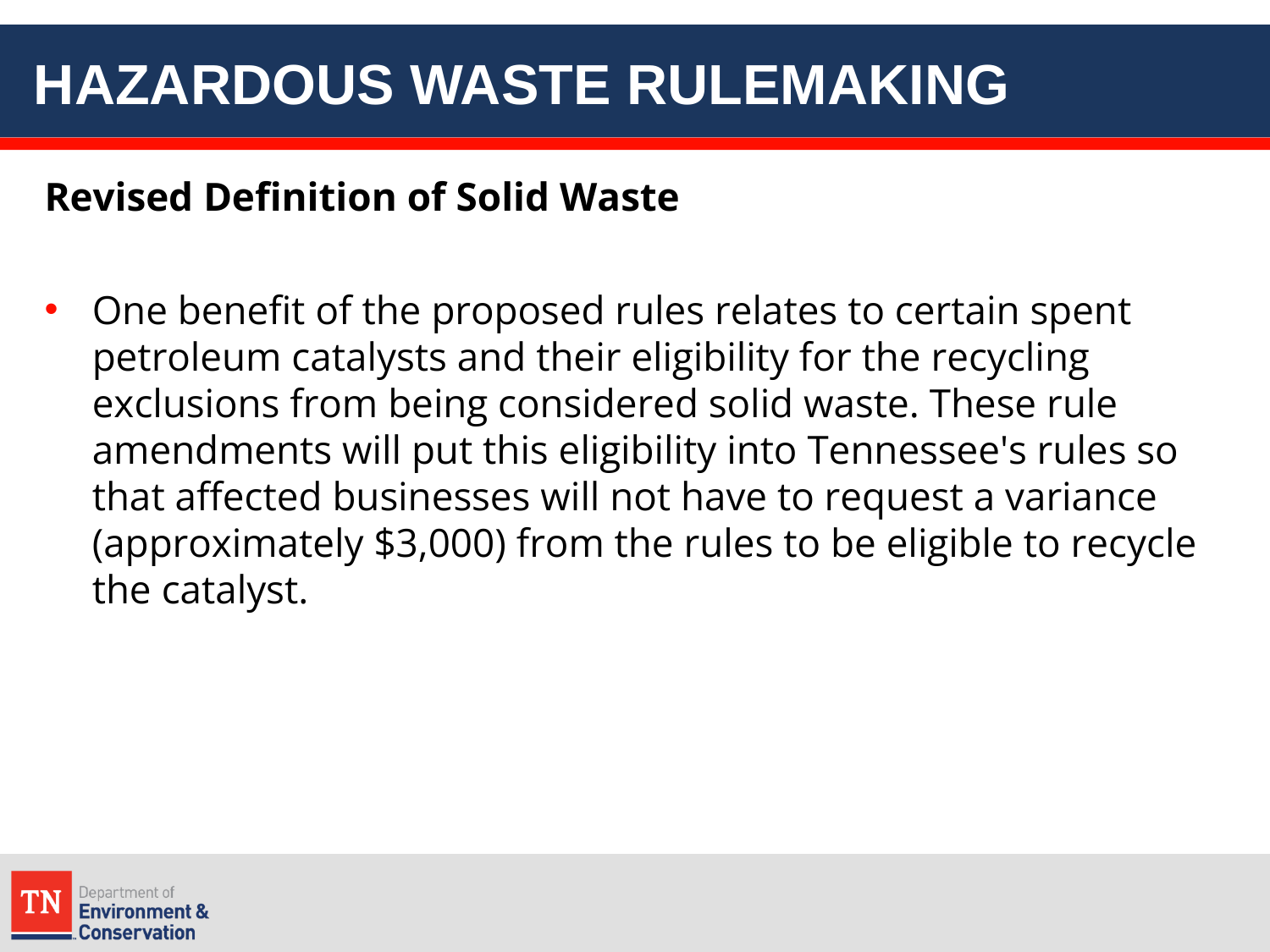

# HAZARDOUS WASTE RULEMAKING
Revised Definition of Solid Waste

One benefit of the proposed rules relates to certain spent petroleum catalysts and their eligibility for the recycling exclusions from being considered solid waste. These rule amendments will put this eligibility into Tennessee's rules so that affected businesses will not have to request a variance (approximately $3,000) from the rules to be eligible to recycle the catalyst.